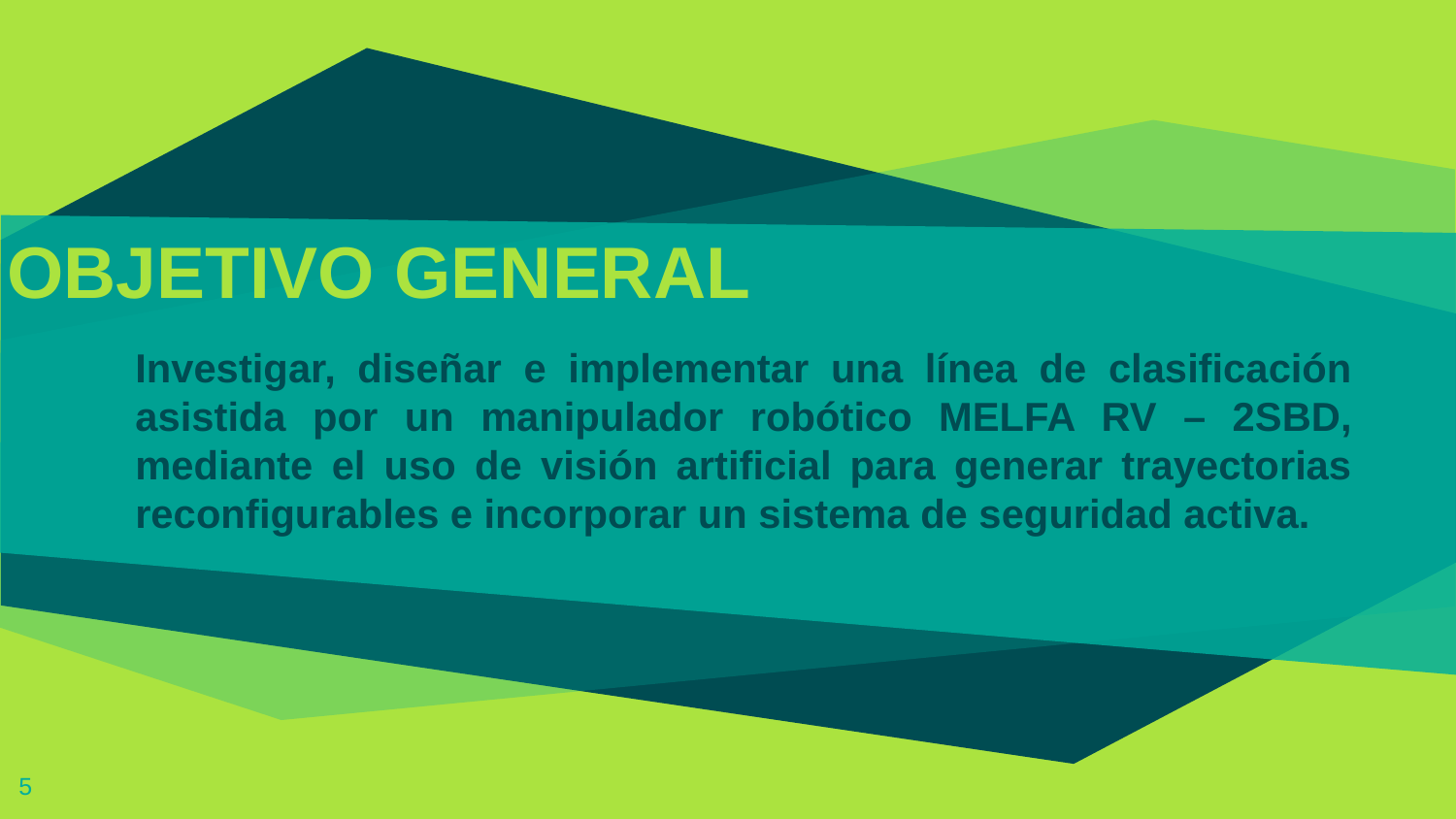

# OBJETIVO GENERAL
	Investigar, diseñar e implementar una línea de clasificación asistida por un manipulador robótico MELFA RV – 2SBD, mediante el uso de visión artificial para generar trayectorias reconfigurables e incorporar un sistema de seguridad activa.
5